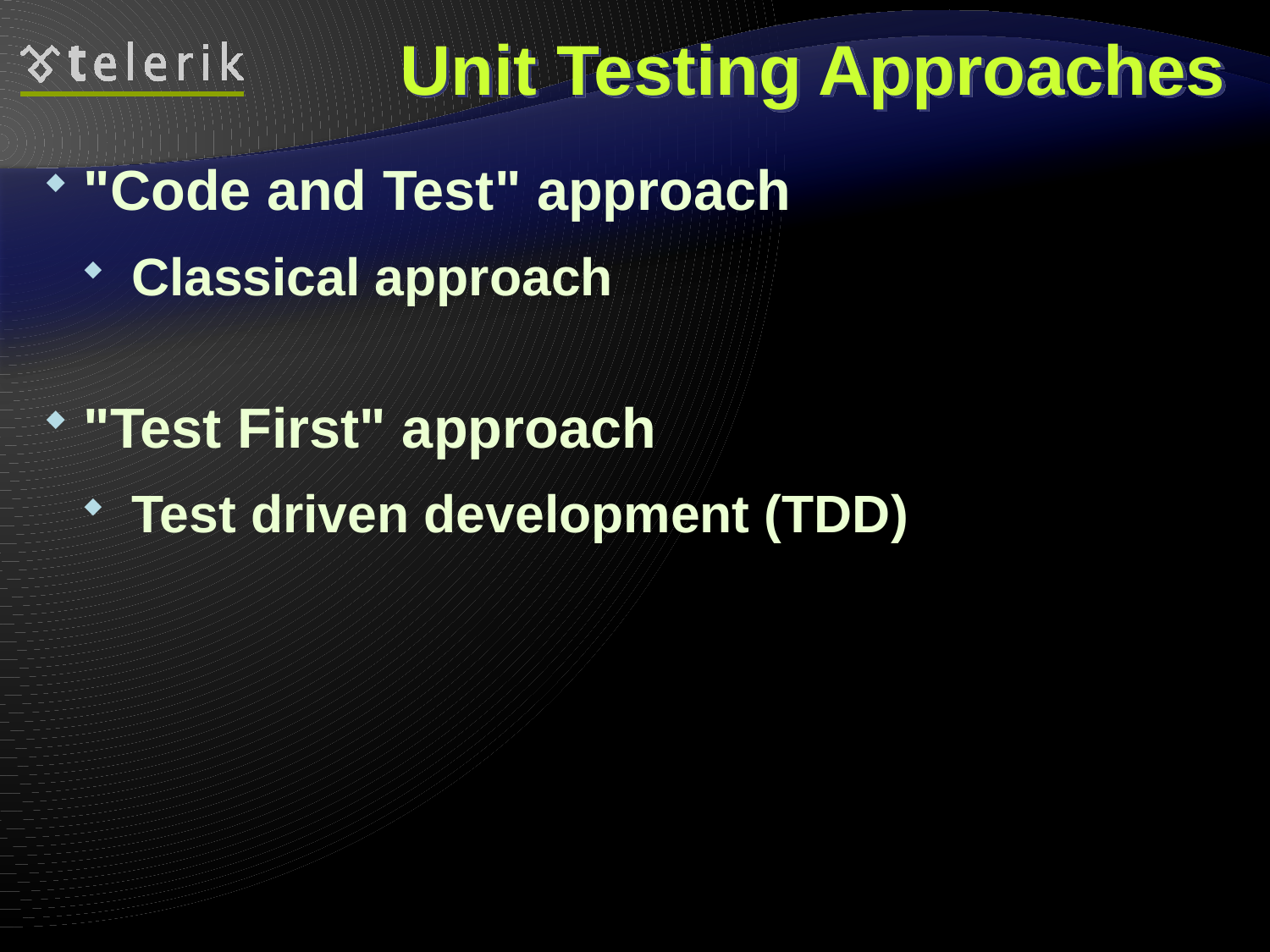

# Unit Testing Approaches
"Code and Test" approach
Classical approach

"Test First" approach
Test driven development (TDD)